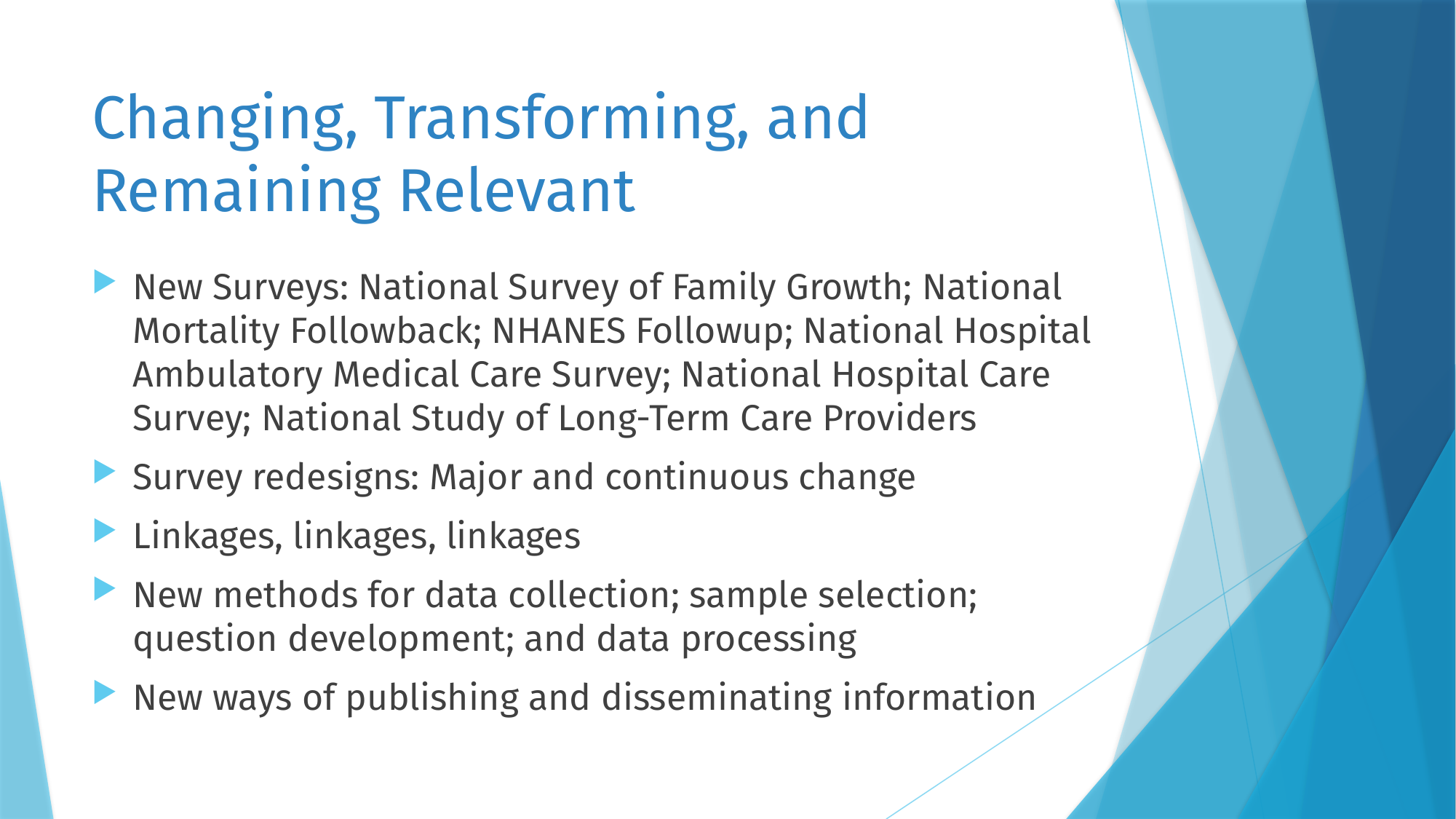

# Changing, Transforming, and Remaining Relevant
New Surveys: National Survey of Family Growth; National Mortality Followback; NHANES Followup; National Hospital Ambulatory Medical Care Survey; National Hospital Care Survey; National Study of Long-Term Care Providers
Survey redesigns: Major and continuous change
Linkages, linkages, linkages
New methods for data collection; sample selection; question development; and data processing
New ways of publishing and disseminating information